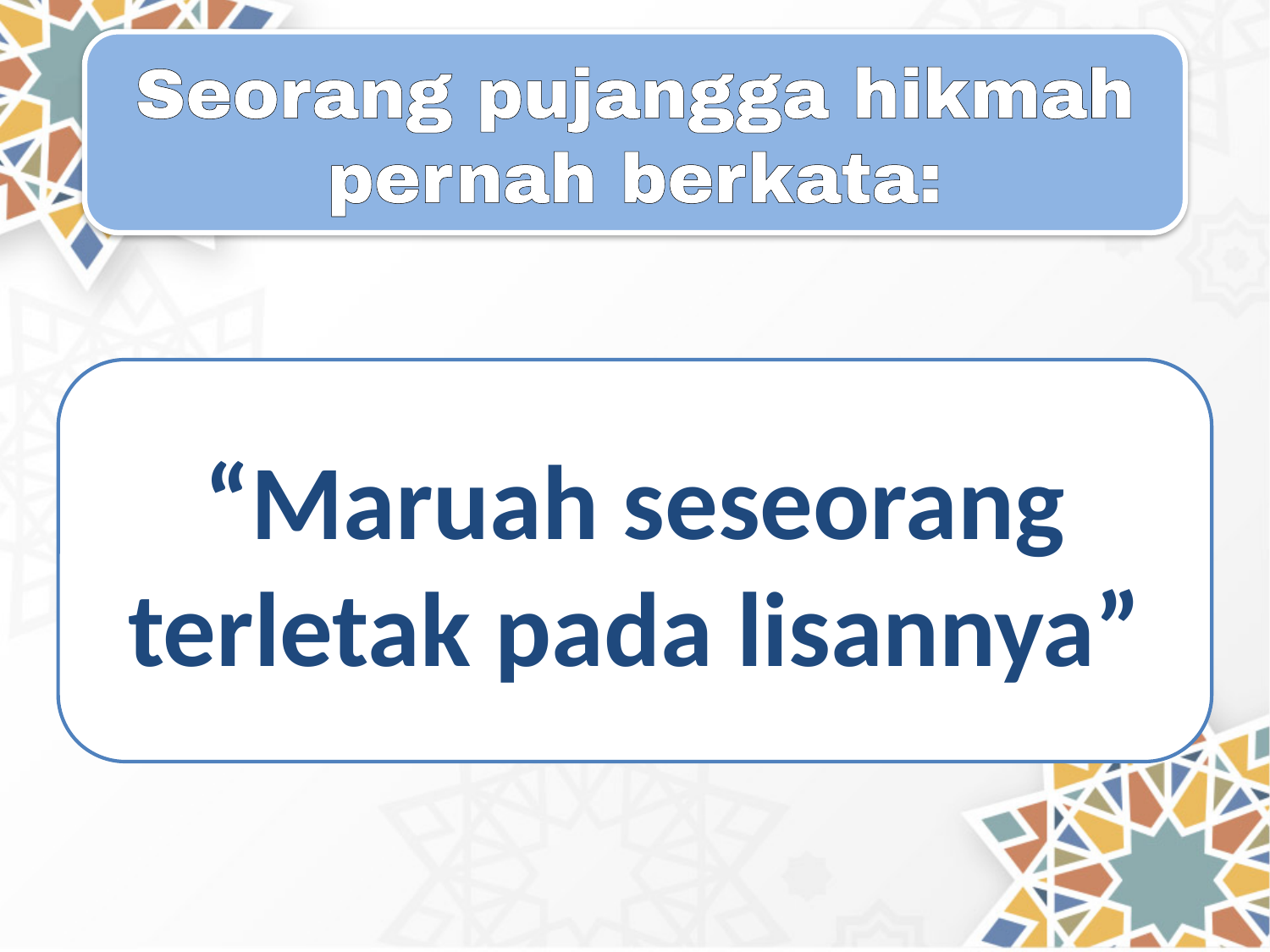

Seorang pujangga hikmah pernah berkata:
“Maruah seseorang terletak pada lisannya”